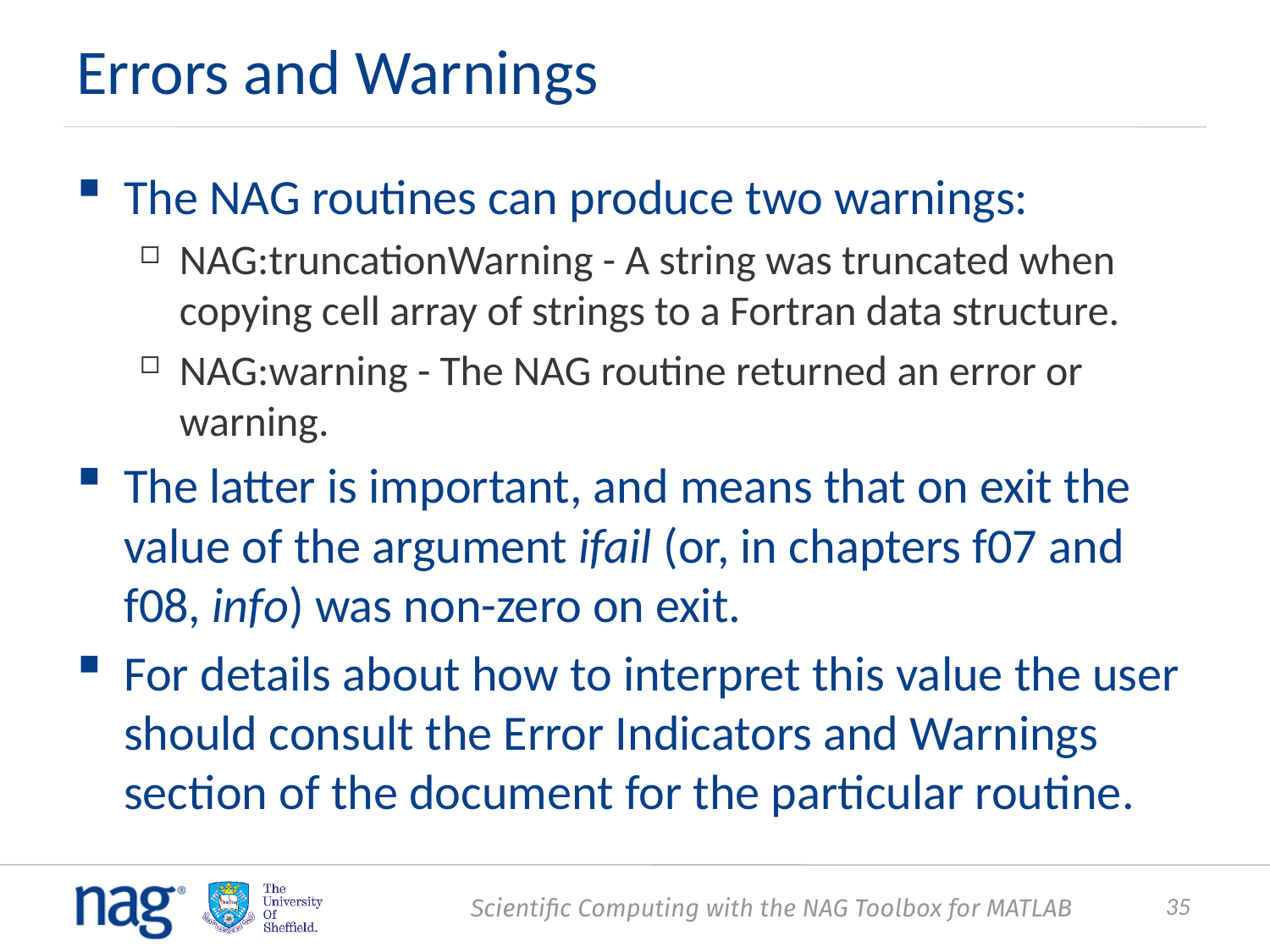

# Errors and Warnings
The NAG routines can produce two warnings:
NAG:truncationWarning - A string was truncated when copying cell array of strings to a Fortran data structure.
NAG:warning - The NAG routine returned an error or warning.
The latter is important, and means that on exit the value of the argument ifail (or, in chapters f07 and f08, info) was non-zero on exit.
For details about how to interpret this value the user should consult the Error Indicators and Warnings section of the document for the particular routine.